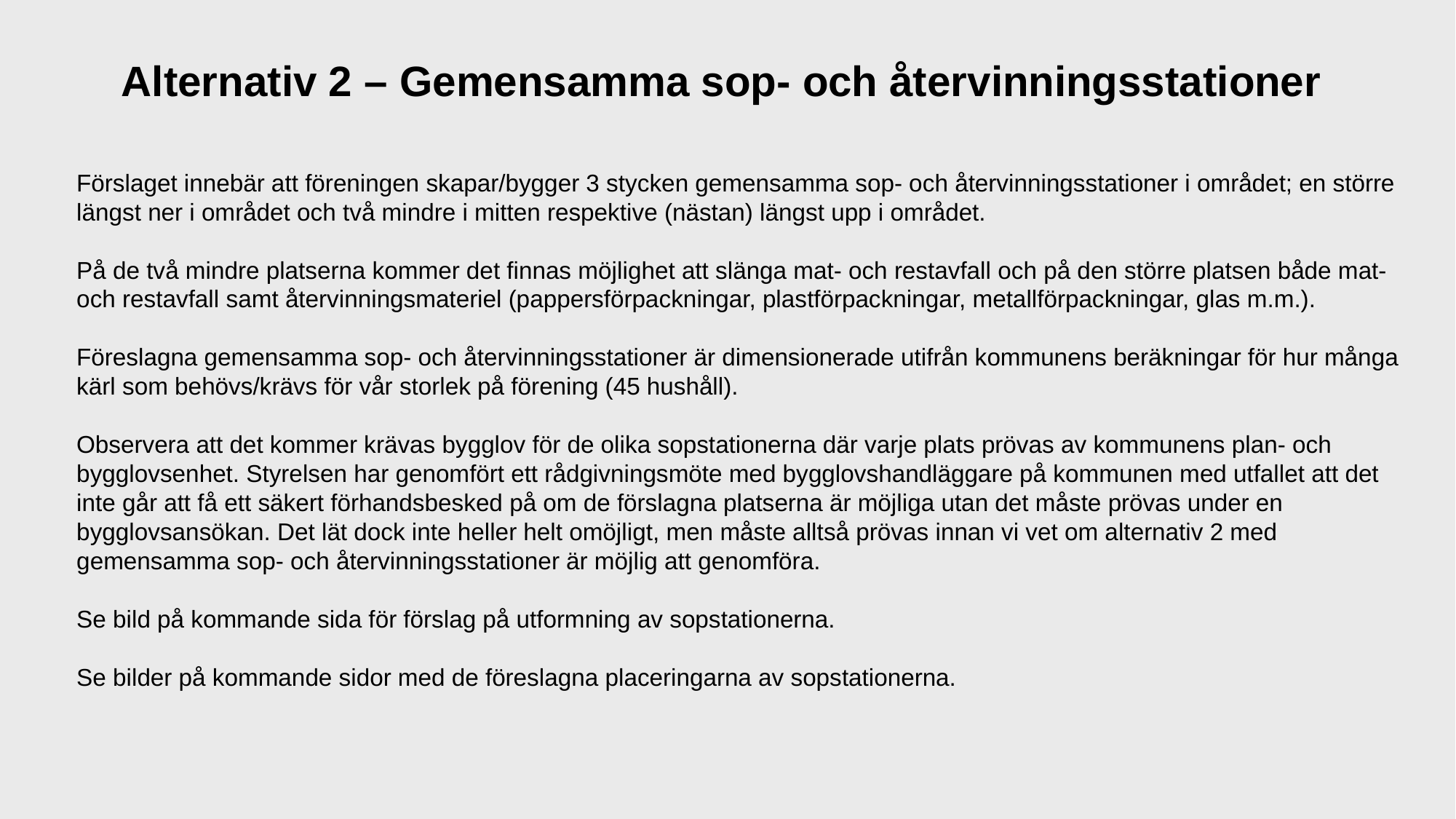

Alternativ 2 – Gemensamma sop- och återvinningsstationer
Förslaget innebär att föreningen skapar/bygger 3 stycken gemensamma sop- och återvinningsstationer i området; en större längst ner i området och två mindre i mitten respektive (nästan) längst upp i området.

På de två mindre platserna kommer det finnas möjlighet att slänga mat- och restavfall och på den större platsen både mat- och restavfall samt återvinningsmateriel (pappersförpackningar, plastförpackningar, metallförpackningar, glas m.m.).

Föreslagna gemensamma sop- och återvinningsstationer är dimensionerade utifrån kommunens beräkningar för hur många kärl som behövs/krävs för vår storlek på förening (45 hushåll).

Observera att det kommer krävas bygglov för de olika sopstationerna där varje plats prövas av kommunens plan- och bygglovsenhet. Styrelsen har genomfört ett rådgivningsmöte med bygglovshandläggare på kommunen med utfallet att det inte går att få ett säkert förhandsbesked på om de förslagna platserna är möjliga utan det måste prövas under en bygglovsansökan. Det lät dock inte heller helt omöjligt, men måste alltså prövas innan vi vet om alternativ 2 med gemensamma sop- och återvinningsstationer är möjlig att genomföra.

Se bild på kommande sida för förslag på utformning av sopstationerna.

Se bilder på kommande sidor med de föreslagna placeringarna av sopstationerna.